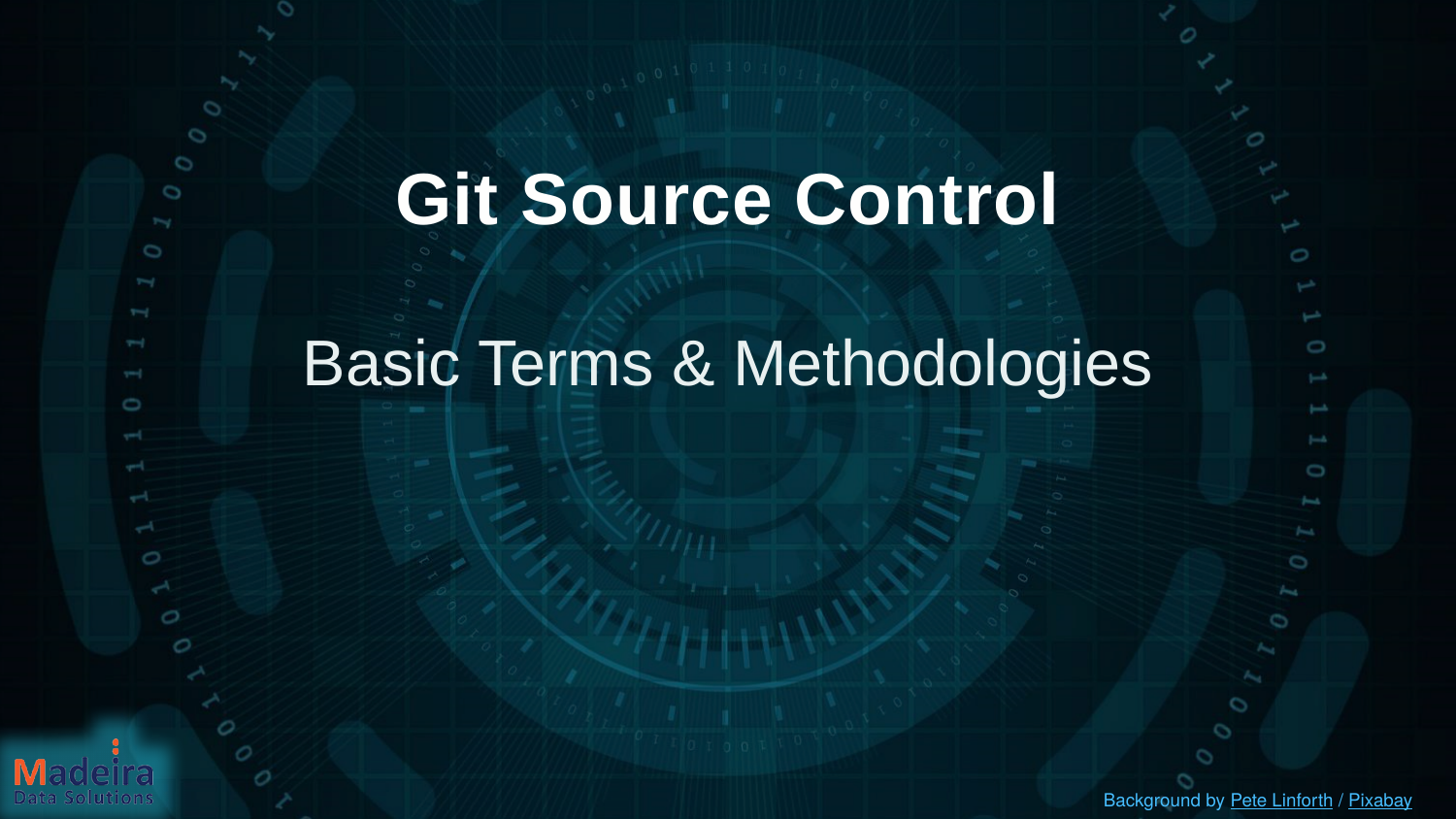

# Git Source Control
Basic Terms & Methodologies